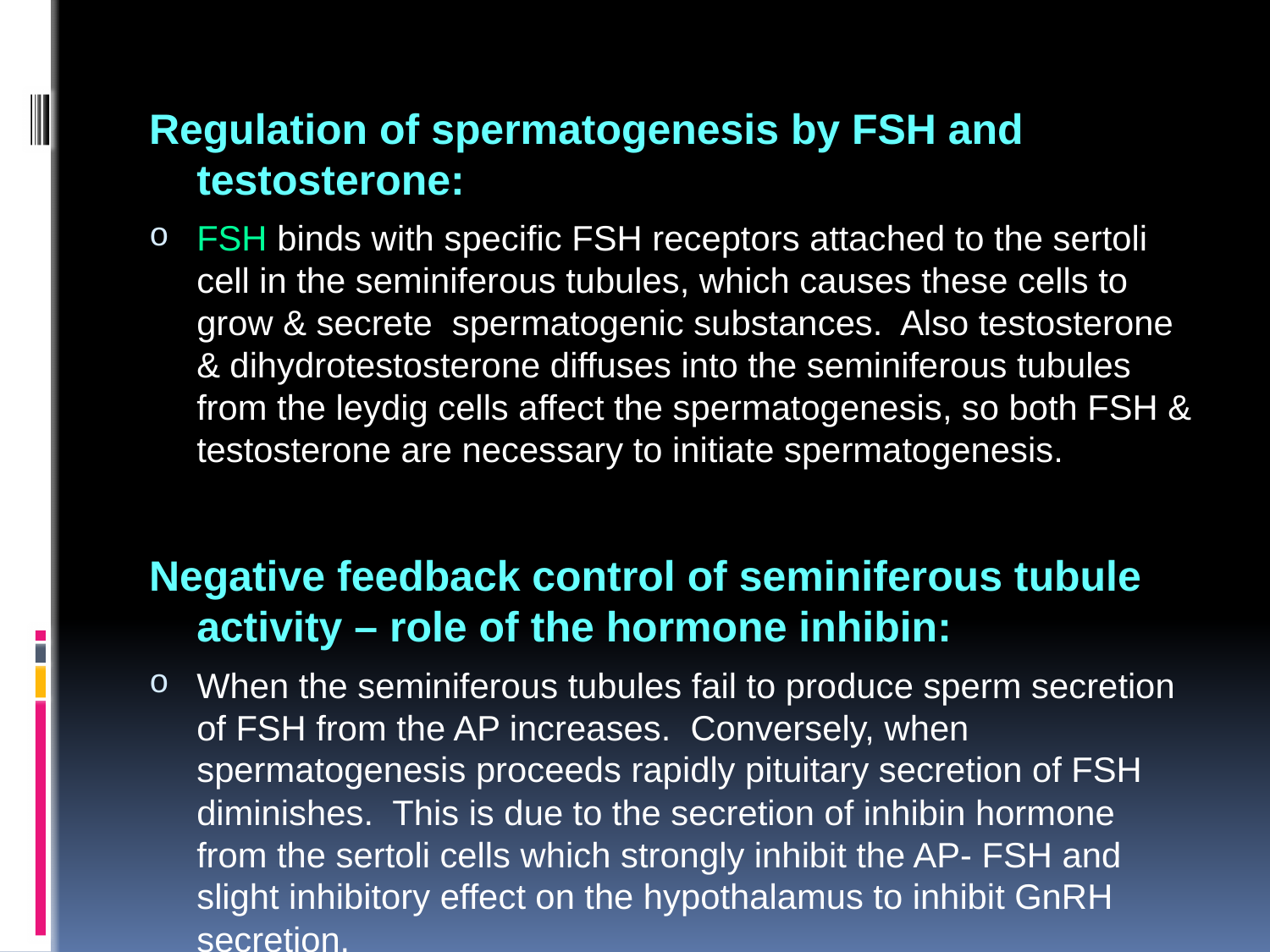

Regulation of spermatogenesis by FSH and testosterone:
FSH binds with specific FSH receptors attached to the sertoli cell in the seminiferous tubules, which causes these cells to grow & secrete  spermatogenic substances.  Also testosterone & dihydrotestosterone diffuses into the seminiferous tubules from the leydig cells affect the spermatogenesis, so both FSH & testosterone are necessary to initiate spermatogenesis.

Negative feedback control of seminiferous tubule activity – role of the hormone inhibin:
When the seminiferous tubules fail to produce sperm secretion of FSH from the AP increases.  Conversely, when spermatogenesis proceeds rapidly pituitary secretion of FSH diminishes.  This is due to the secretion of inhibin hormone from the sertoli cells which strongly inhibit the AP- FSH and slight inhibitory effect on the hypothalamus to inhibit GnRH secretion.